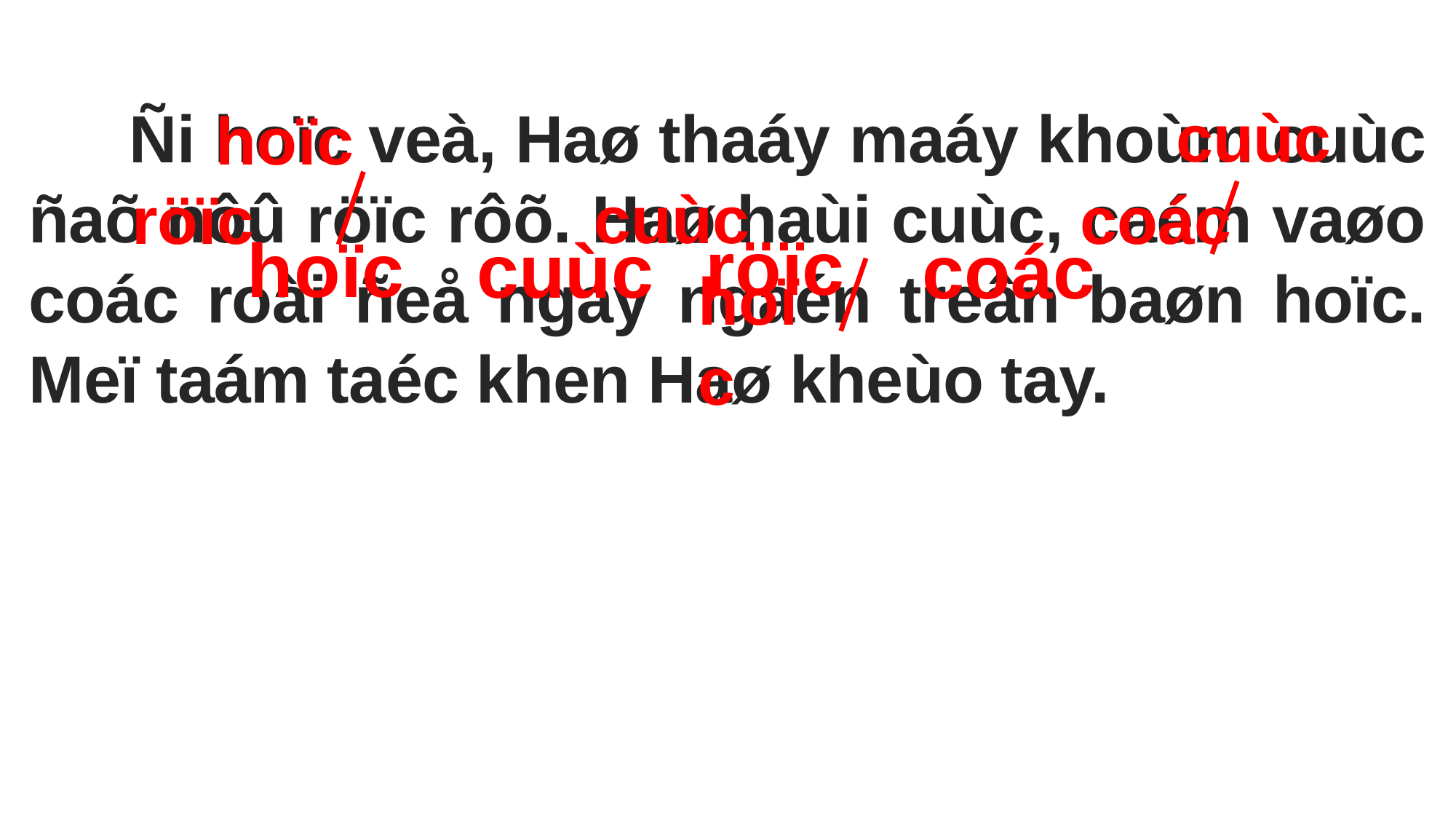

cuùc
     Ñi hoïc veà, Haø thaáy maáy khoùm cuùc ñaõ nôû röïc rôõ. Haø haùi cuùc, caém vaøo coác roài ñeå ngay ngaén treân baøn hoïc. Meï taám taéc khen Haø kheùo tay.
hoïc
cuùc
coác
röïc
röïc
hoïc
cuùc
coác
hoïc